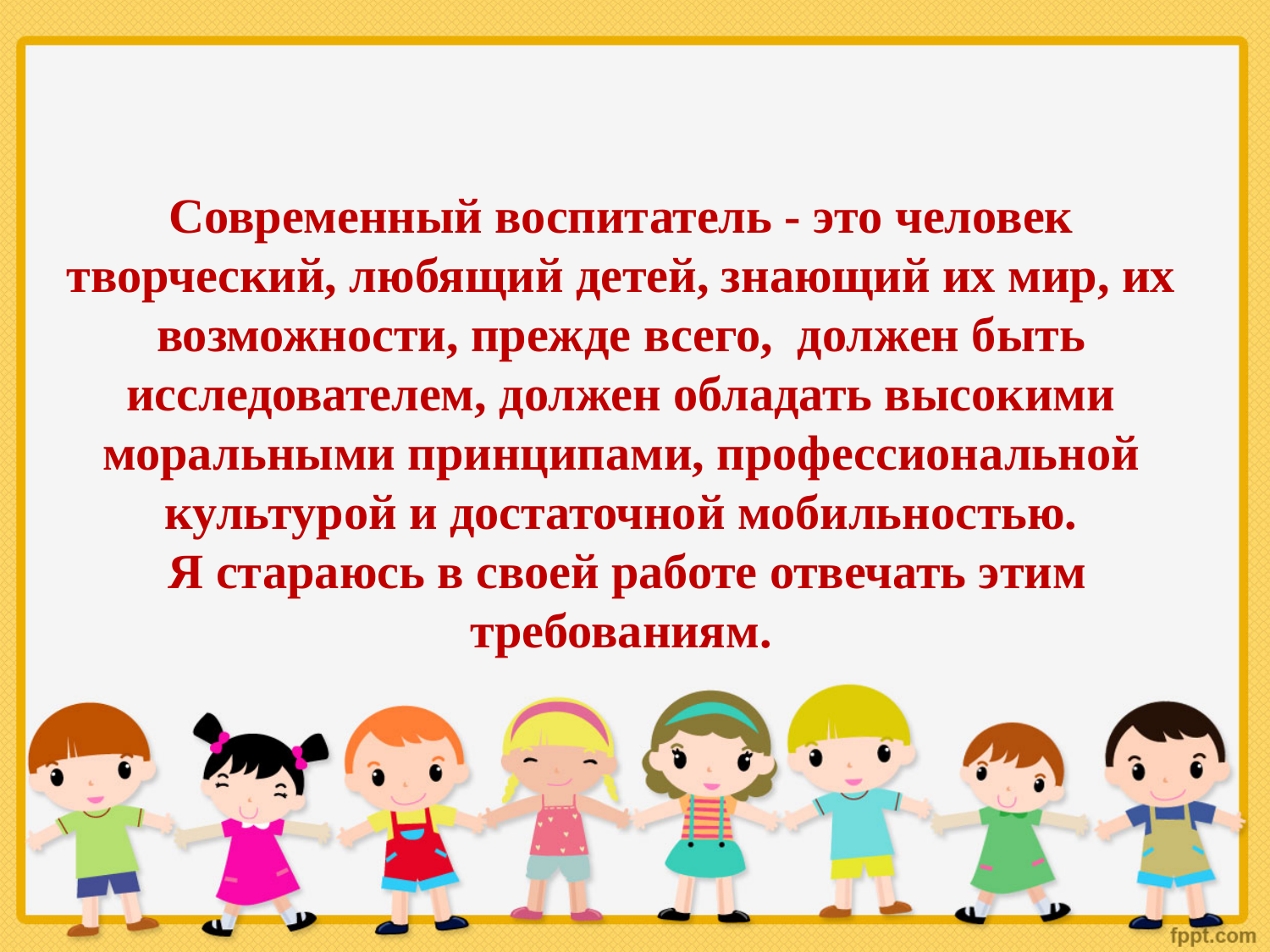

# Современный воспитатель - это человек творческий, любящий детей, знающий их мир, их возможности, прежде всего,  должен быть исследователем, должен обладать высокими моральными принципами, профессиональной культурой и достаточной мобильностью. Я стараюсь в своей работе отвечать этим требованиям.